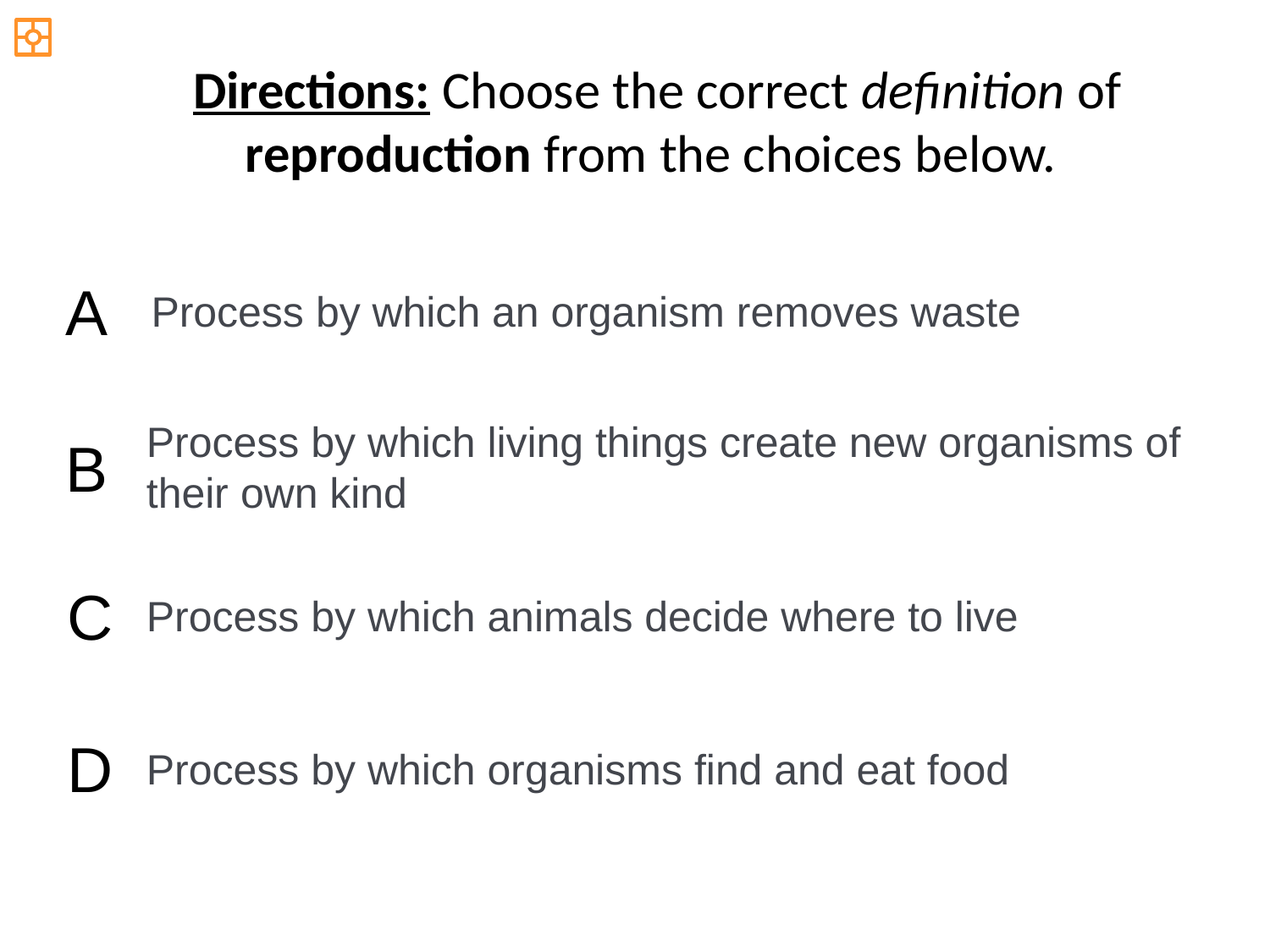

Directions: Choose the correct definition of reproduction from the choices below.
A

Process by which an organism removes waste
Process by which living things create new organisms of their own kind
B
C
Process by which animals decide where to live
D
Process by which organisms find and eat food